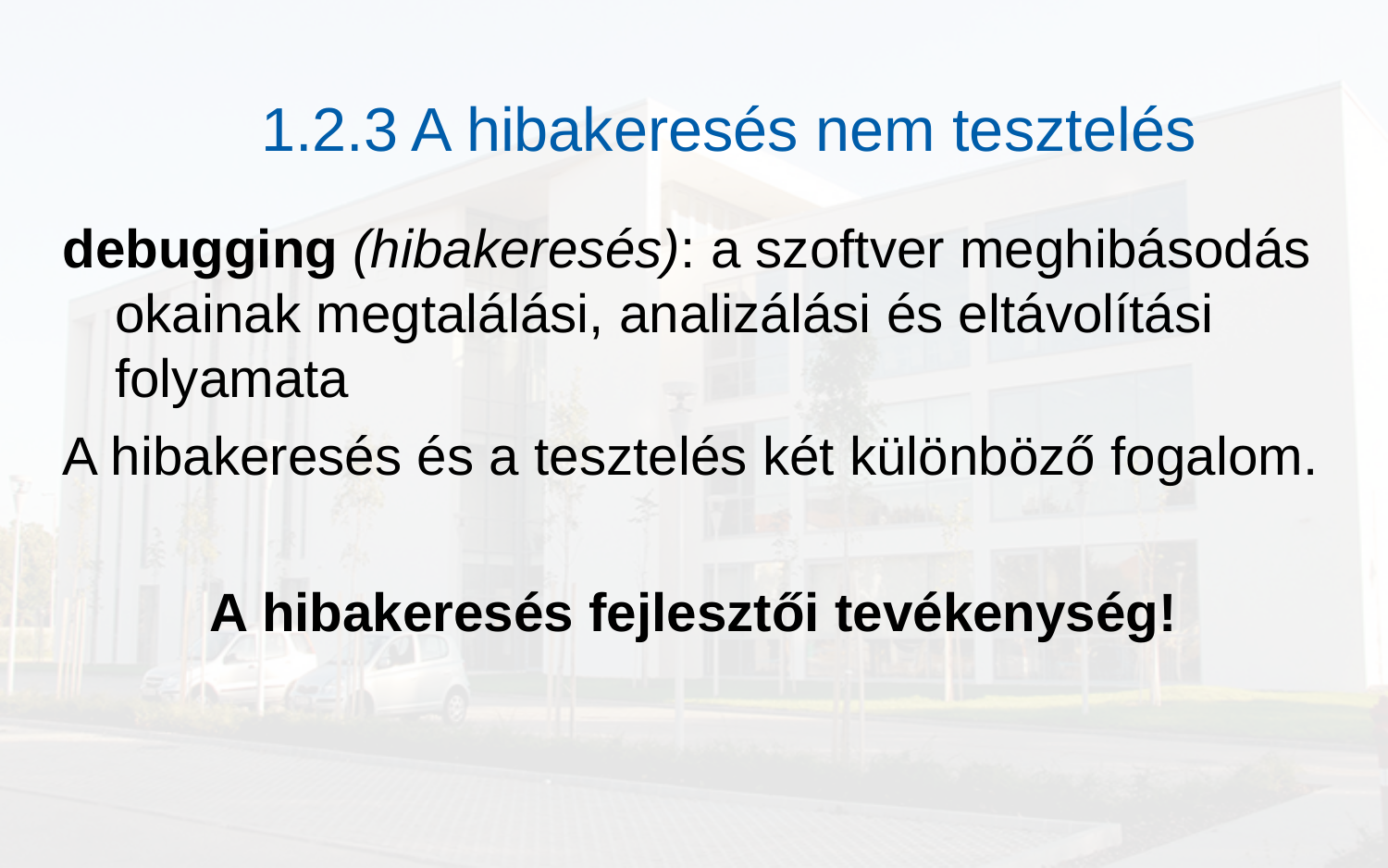

# 1.2.3 A hibakeresés nem tesztelés
debugging (hibakeresés): a szoftver meghibásodás okainak megtalálási, analizálási és eltávolítási folyamata
A hibakeresés és a tesztelés két különböző fogalom.

A hibakeresés fejlesztői tevékenység!